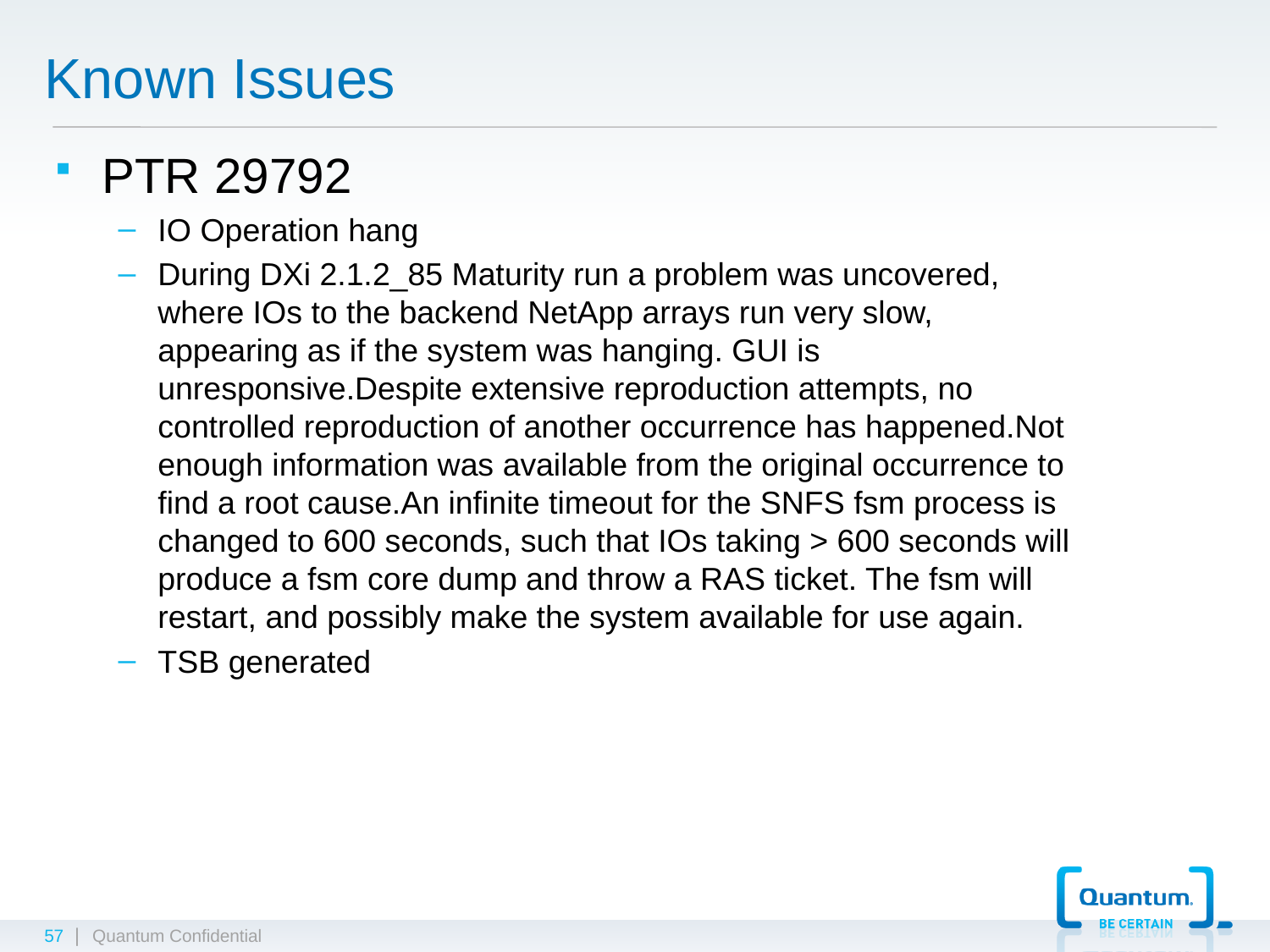

# Known Issues
PTR 29792
IO Operation hang
During DXi 2.1.2_85 Maturity run a problem was uncovered, where IOs to the backend NetApp arrays run very slow, appearing as if the system was hanging. GUI is unresponsive.Despite extensive reproduction attempts, no controlled reproduction of another occurrence has happened.Not enough information was available from the original occurrence to find a root cause.An infinite timeout for the SNFS fsm process is changed to 600 seconds, such that IOs taking > 600 seconds will produce a fsm core dump and throw a RAS ticket. The fsm will restart, and possibly make the system available for use again.
TSB generated
57